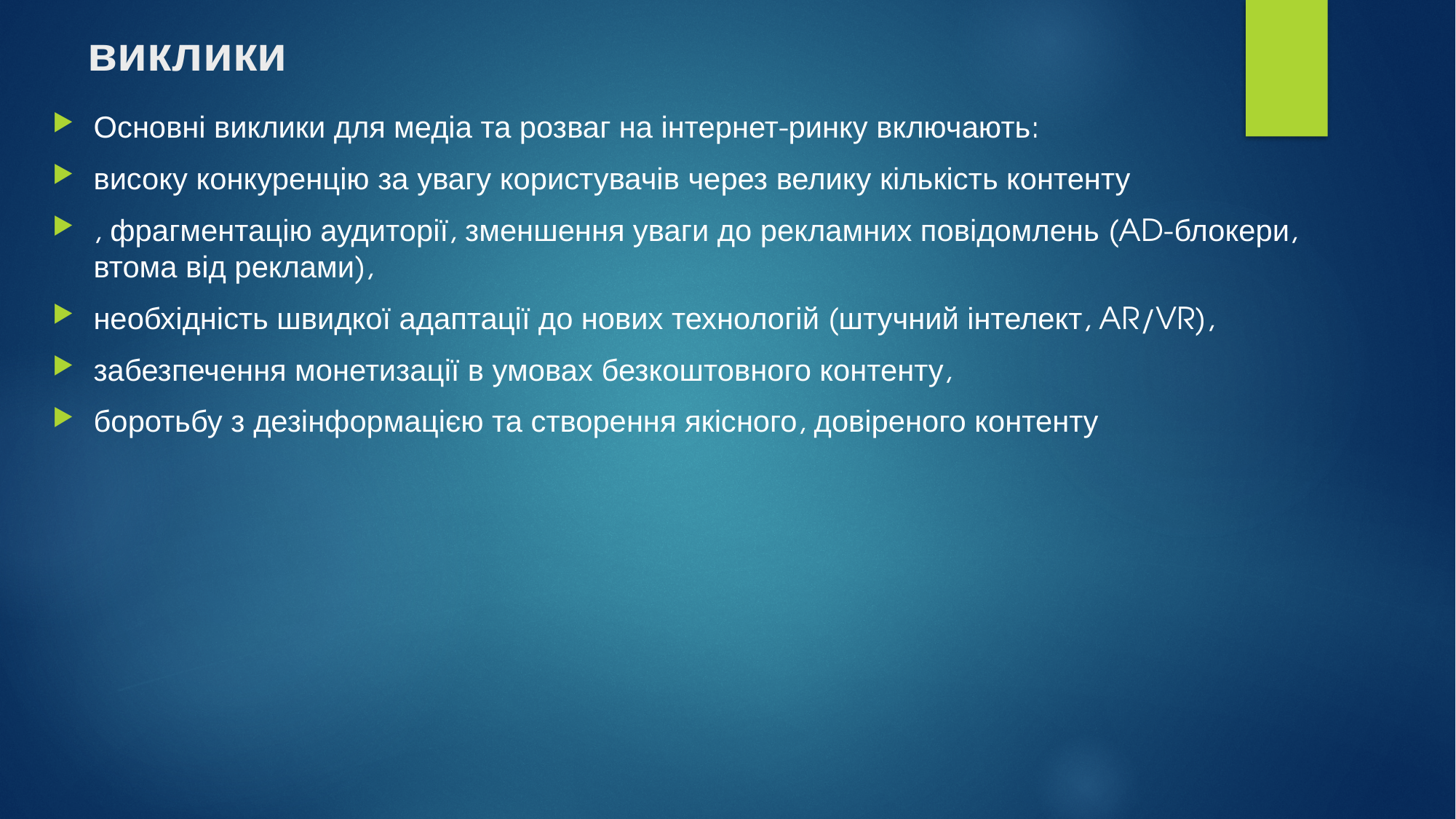

# виклики
Основні виклики для медіа та розваг на інтернет-ринку включають:
високу конкуренцію за увагу користувачів через велику кількість контенту
, фрагментацію аудиторії, зменшення уваги до рекламних повідомлень (AD-блокери, втома від реклами),
необхідність швидкої адаптації до нових технологій (штучний інтелект, AR/VR),
забезпечення монетизації в умовах безкоштовного контенту,
боротьбу з дезінформацією та створення якісного, довіреного контенту